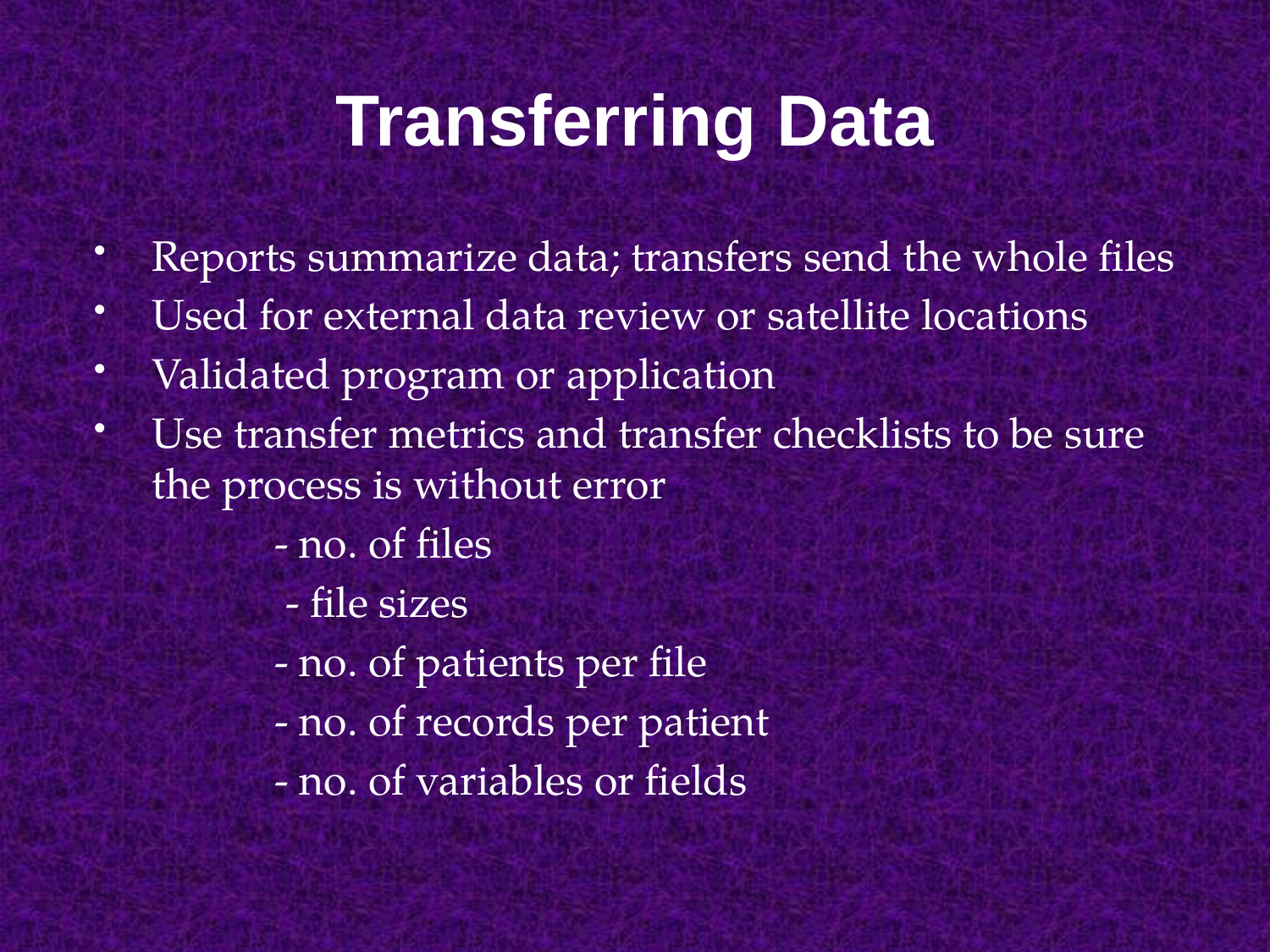

# Transferring Data
Reports summarize data; transfers send the whole files
Used for external data review or satellite locations
Validated program or application
Use transfer metrics and transfer checklists to be sure the process is without error
                 - no. of files
                  - file sizes
                 - no. of patients per file
                 - no. of records per patient
                 - no. of variables or fields